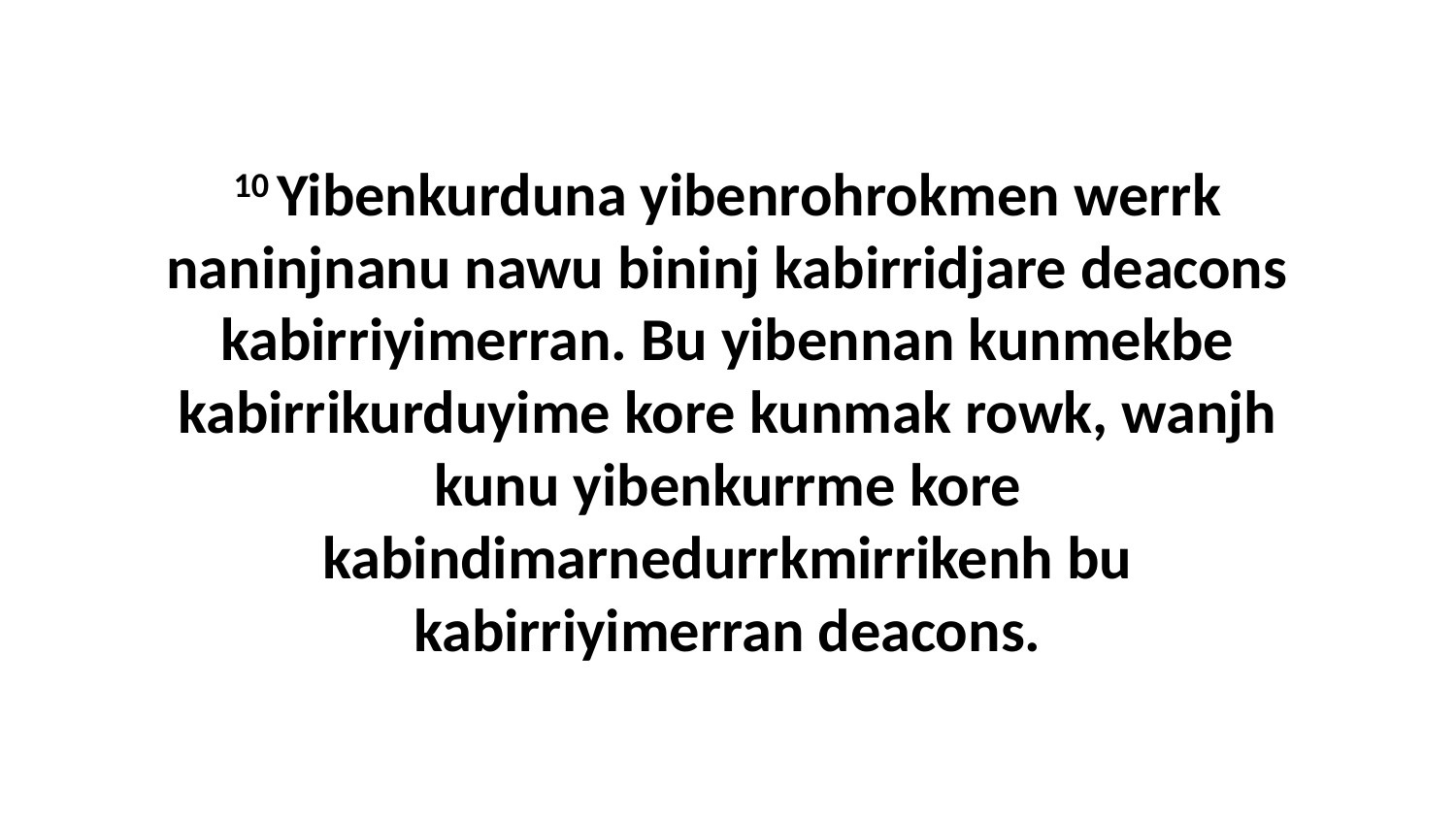

10 Yibenkurduna yibenrohrokmen werrk naninjnanu nawu bininj kabirridjare deacons kabirriyimerran. Bu yibennan kunmekbe kabirrikurduyime kore kunmak rowk, wanjh kunu yibenkurrme kore kabindimarnedurrkmirrikenh bu kabirriyimerran deacons.